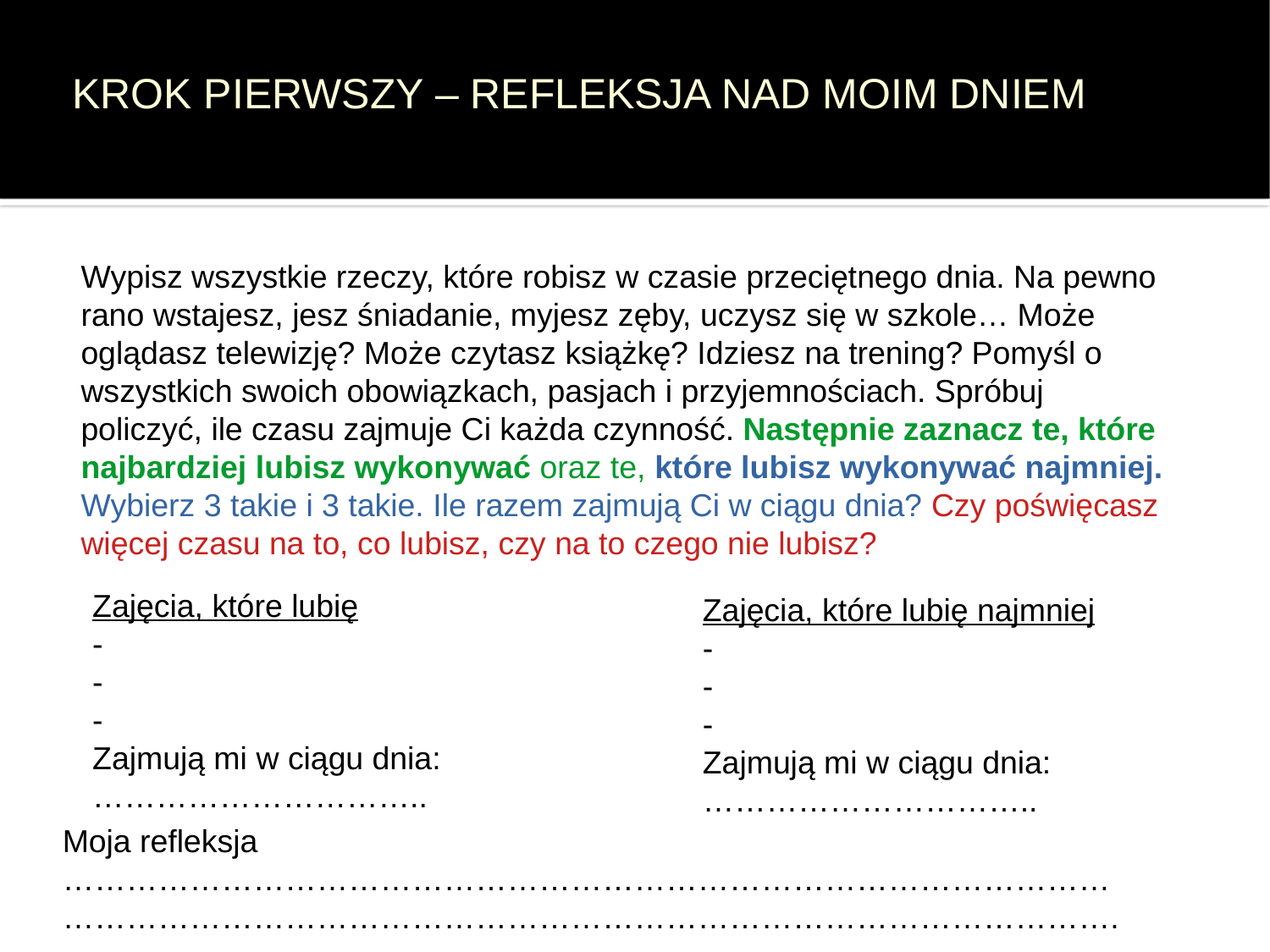

KROK PIERWSZY – REFLEKSJA NAD MOIM DNIEM
Wypisz wszystkie rzeczy, które robisz w czasie przeciętnego dnia. Na pewno
rano wstajesz, jesz śniadanie, myjesz zęby, uczysz się w szkole… Może
oglądasz telewizję? Może czytasz książkę? Idziesz na trening? Pomyśl o
wszystkich swoich obowiązkach, pasjach i przyjemnościach. Spróbuj
policzyć, ile czasu zajmuje Ci każda czynność. Następnie zaznacz te, które
najbardziej lubisz wykonywać oraz te, które lubisz wykonywać najmniej.
Wybierz 3 takie i 3 takie. Ile razem zajmują Ci w ciągu dnia? Czy poświęcasz
więcej czasu na to, co lubisz, czy na to czego nie lubisz?
Zajęcia, które lubię
-
-
-
Zajmują mi w ciągu dnia:
…………………………..
Zajęcia, które lubię najmniej
-
-
-
Zajmują mi w ciągu dnia:
…………………………..
Moja refleksja   ……………………………………………………………………………………………………………………………………………………………………………….